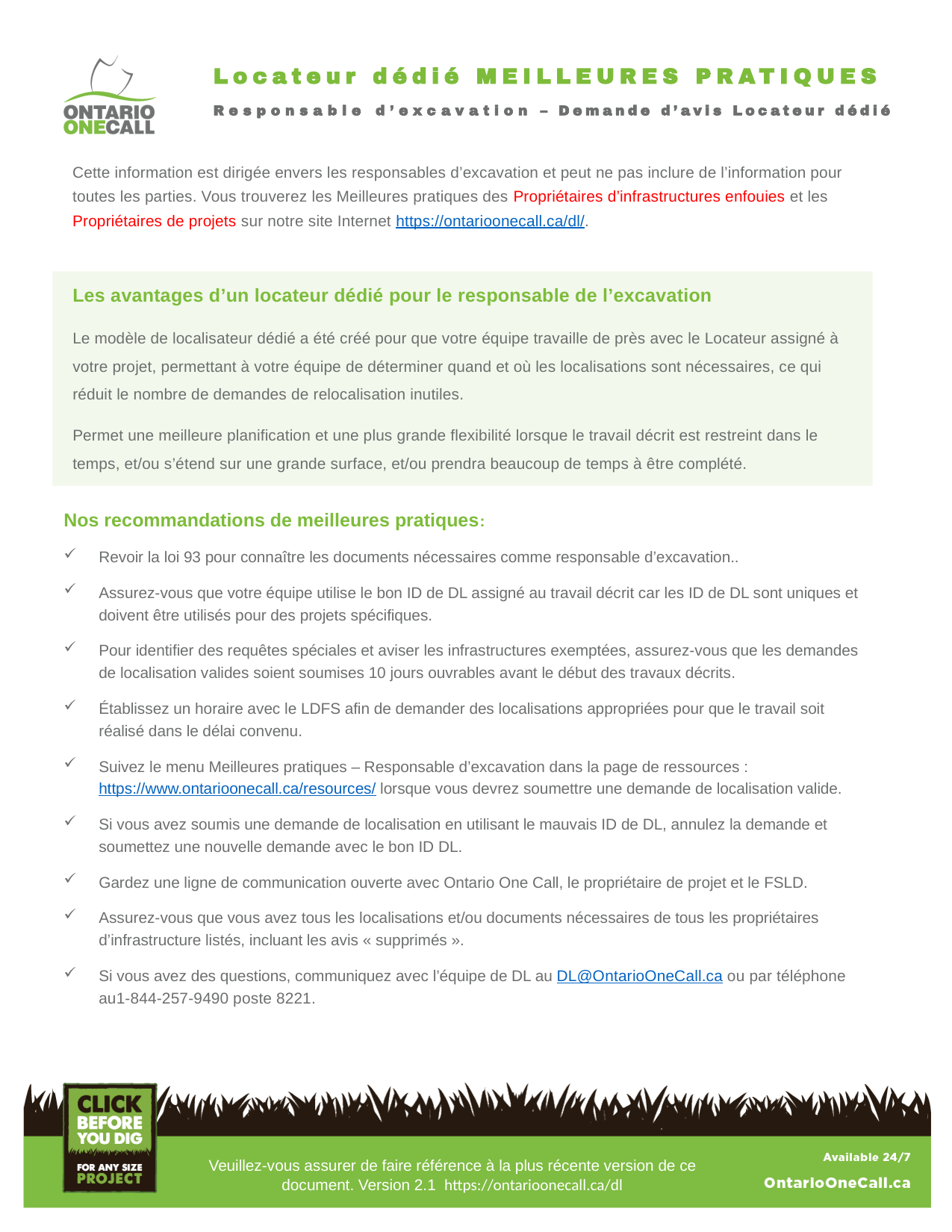

Locateur dédié MEILLEURES PRATIQUES
Responsable d’excavation – Demande d’avis Locateur dédié
Cette information est dirigée envers les responsables d’excavation et peut ne pas inclure de l’information pour toutes les parties. Vous trouverez les Meilleures pratiques des Propriétaires d’infrastructures enfouies et les Propriétaires de projets sur notre site Internet https://ontarioonecall.ca/dl/.
Les avantages d’un locateur dédié pour le responsable de l’excavation
Le modèle de localisateur dédié a été créé pour que votre équipe travaille de près avec le Locateur assigné à votre projet, permettant à votre équipe de déterminer quand et où les localisations sont nécessaires, ce qui réduit le nombre de demandes de relocalisation inutiles.
Permet une meilleure planification et une plus grande flexibilité lorsque le travail décrit est restreint dans le temps, et/ou s’étend sur une grande surface, et/ou prendra beaucoup de temps à être complété.
Nos recommandations de meilleures pratiques:
Revoir la loi 93 pour connaître les documents nécessaires comme responsable d’excavation..
Assurez-vous que votre équipe utilise le bon ID de DL assigné au travail décrit car les ID de DL sont uniques et doivent être utilisés pour des projets spécifiques.
Pour identifier des requêtes spéciales et aviser les infrastructures exemptées, assurez-vous que les demandes de localisation valides soient soumises 10 jours ouvrables avant le début des travaux décrits.
Établissez un horaire avec le LDFS afin de demander des localisations appropriées pour que le travail soit réalisé dans le délai convenu.
Suivez le menu Meilleures pratiques – Responsable d’excavation dans la page de ressources :   https://www.ontarioonecall.ca/resources/ lorsque vous devrez soumettre une demande de localisation valide.
Si vous avez soumis une demande de localisation en utilisant le mauvais ID de DL, annulez la demande et soumettez une nouvelle demande avec le bon ID DL.
Gardez une ligne de communication ouverte avec Ontario One Call, le propriétaire de projet et le FSLD.
Assurez-vous que vous avez tous les localisations et/ou documents nécessaires de tous les propriétaires d’infrastructure listés, incluant les avis « supprimés ».
Si vous avez des questions, communiquez avec l’équipe de DL au DL@OntarioOneCall.ca ou par téléphone au1-844-257-9490 poste 8221.

Veuillez-vous assurer de faire référence à la plus récente version de ce document. Version 2.1  https://ontarioonecall.ca/dl